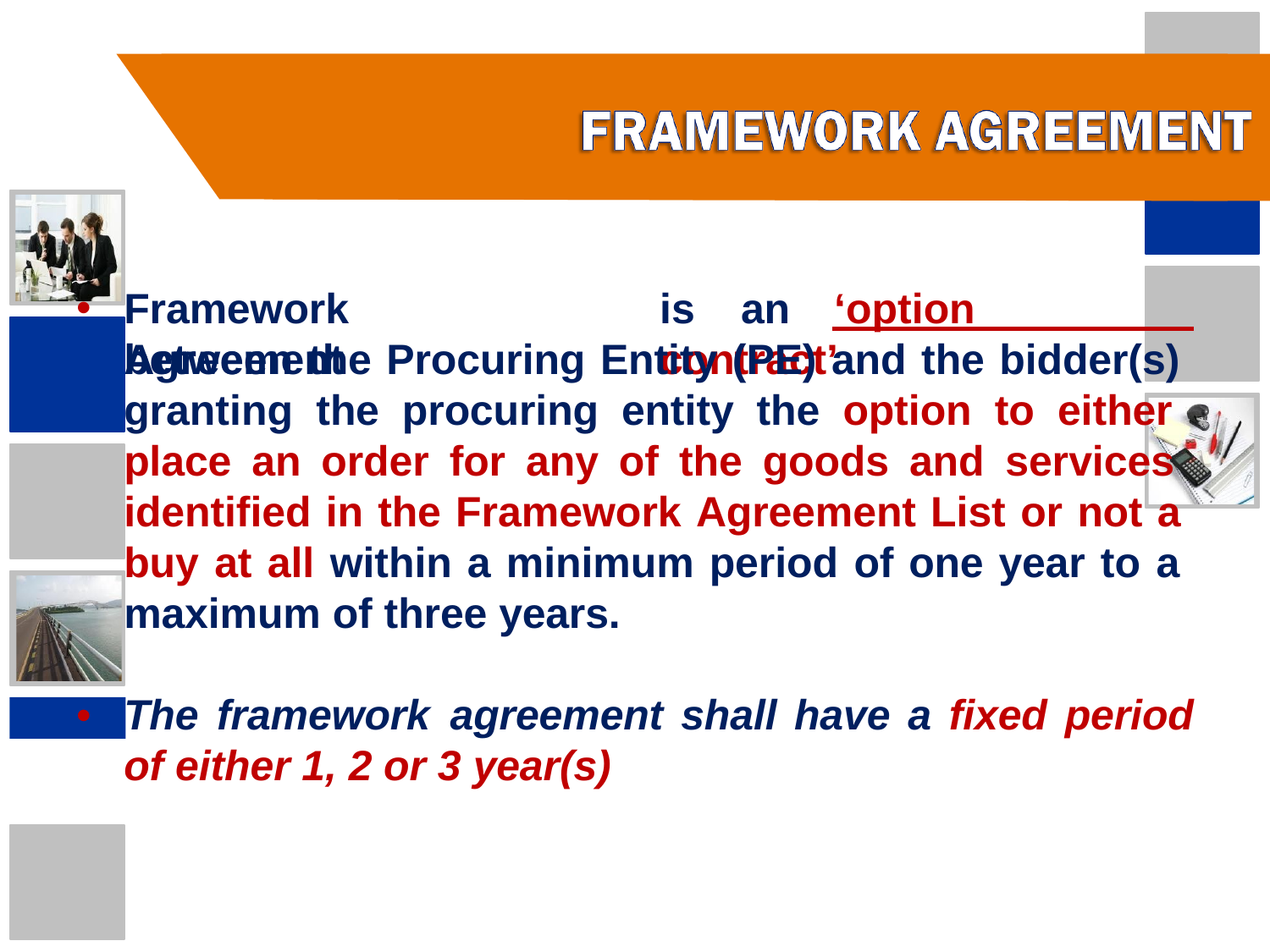

Framework	Agreement
is	an	‘option	contract’

between the Procuring Entity (PE) and the bidder(s)  granting the procuring entity the option to either  place an order for any of the goods and services  identified in the Framework Agreement List or not a  buy at all within a minimum period of one year to a  maximum of three years.

The framework	agreement shall have a fixed period
•
of either 1, 2 or 3 year(s)